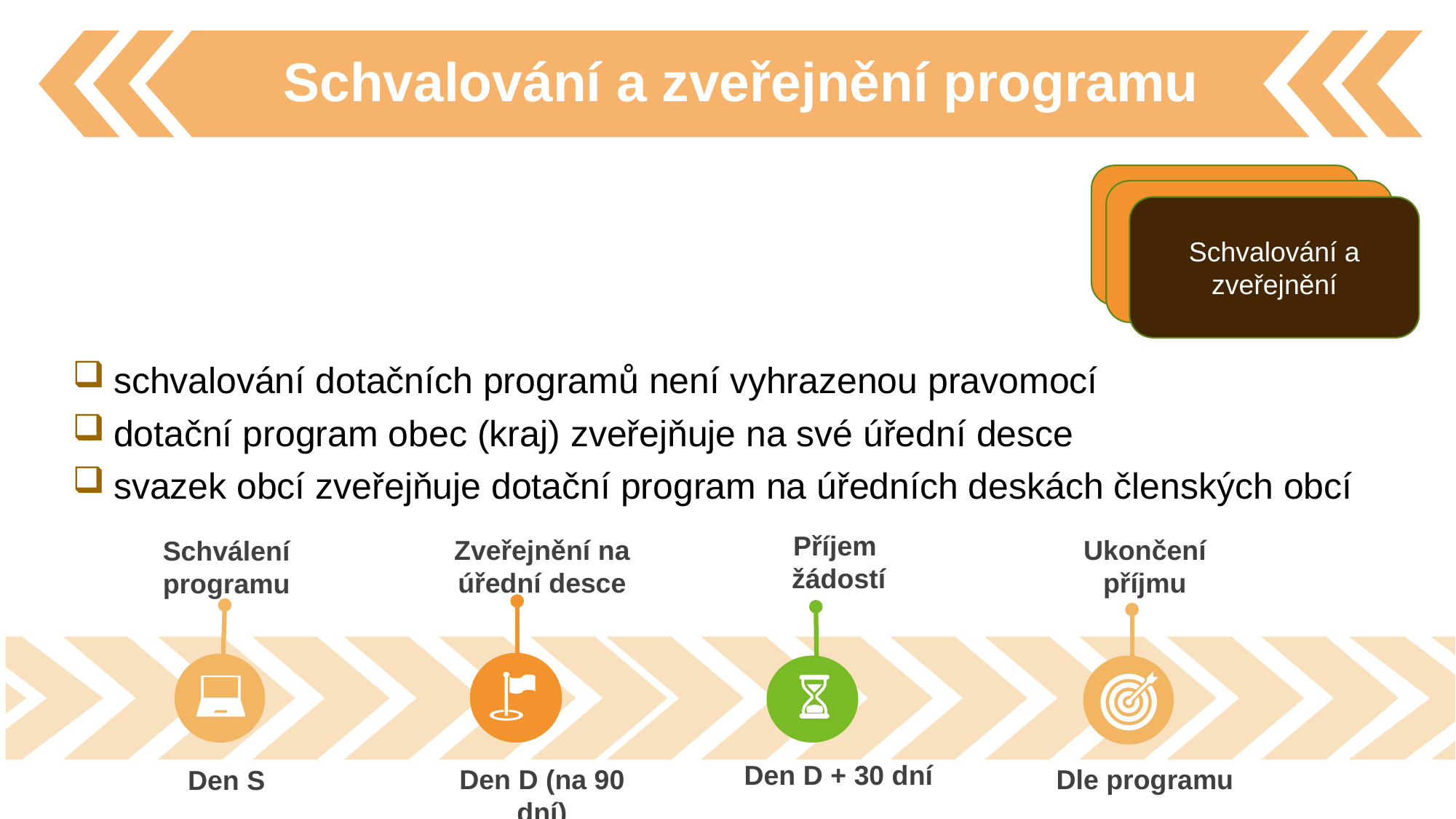

Schvalování a zveřejnění programu
Zákonné náležitosti
Další náplň
Schvalování a zveřejnění

schvalování dotačních programů není vyhrazenou pravomocí
dotační program obec (kraj) zveřejňuje na své úřední desce
svazek obcí zveřejňuje dotační program na úředních deskách členských obcí

Příjem
žádostí

Den D + 30 dní
Zveřejnění na úřední desce

Den D (na 90 dní)
Ukončení příjmu

Dle programu

Schválení programu

Den S